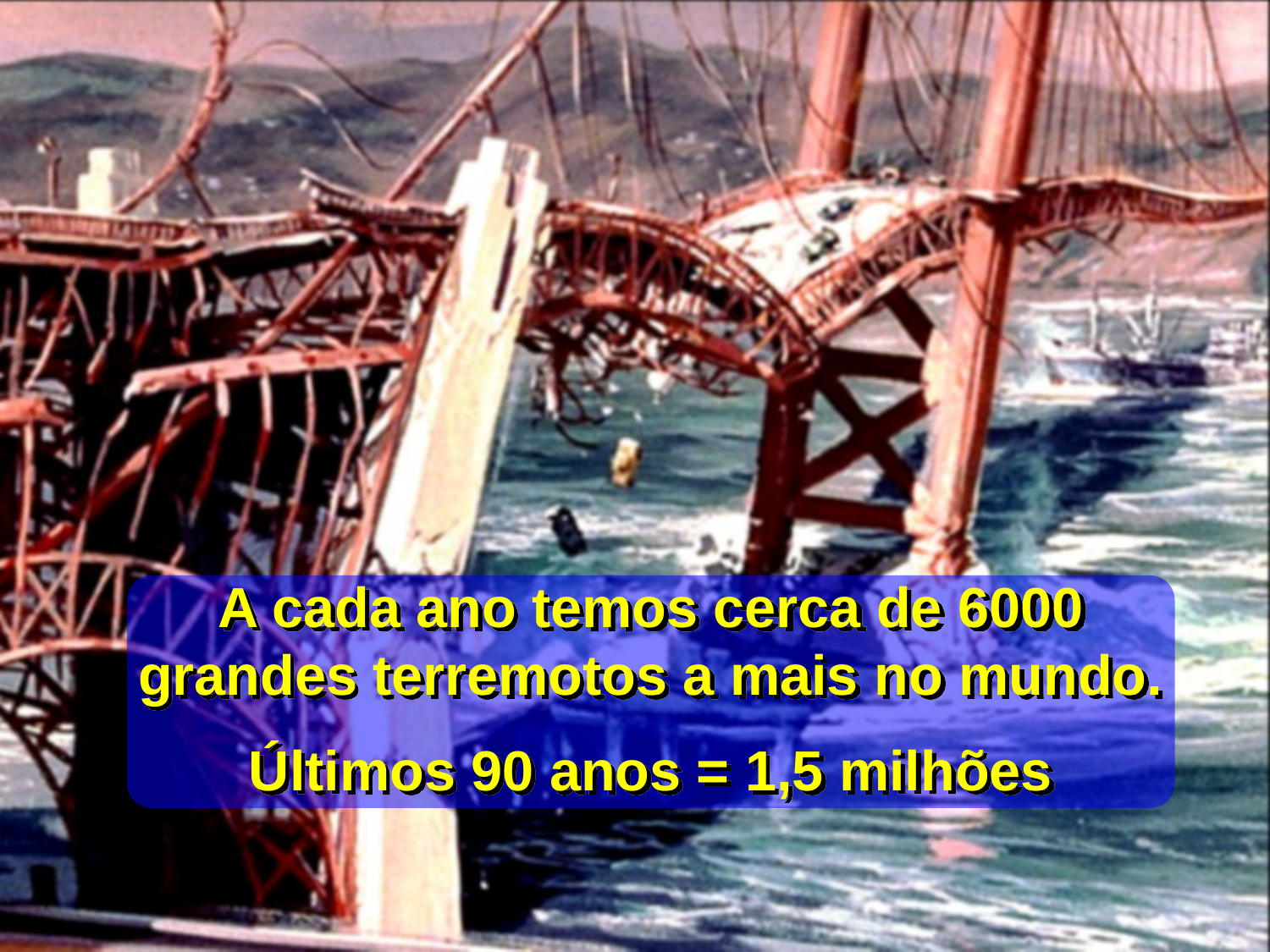

A cada ano temos cerca de 6000 grandes terremotos a mais no mundo.
Últimos 90 anos = 1,5 milhões